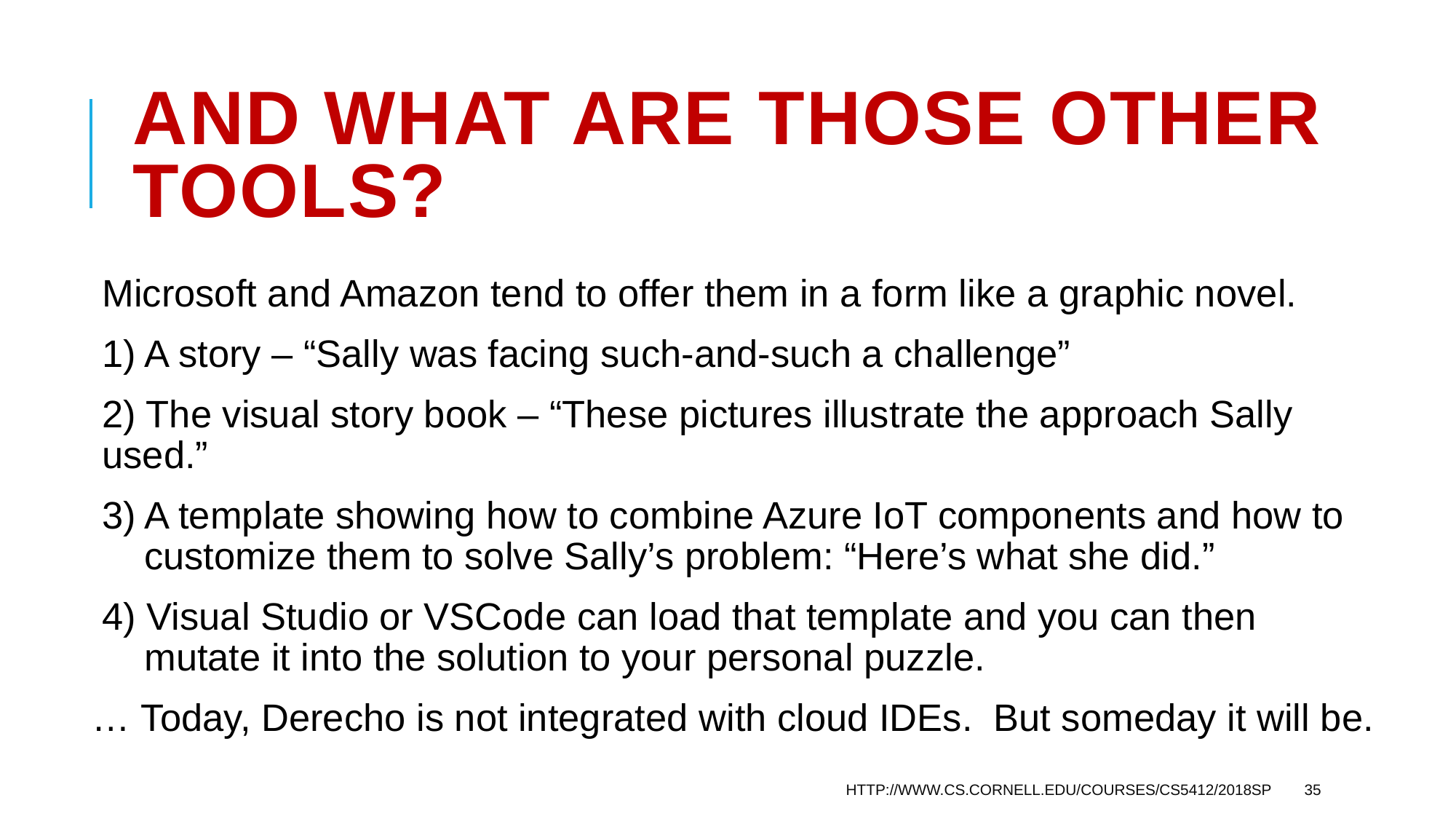

# And what are those other tools?
Microsoft and Amazon tend to offer them in a form like a graphic novel.
1) A story – “Sally was facing such-and-such a challenge”
2) The visual story book – “These pictures illustrate the approach Sally used.”
3) A template showing how to combine Azure IoT components and how to
    customize them to solve Sally’s problem: “Here’s what she did.”
4) Visual Studio or VSCode can load that template and you can then
    mutate it into the solution to your personal puzzle.
… Today, Derecho is not integrated with cloud IDEs.  But someday it will be.
http://www.cs.cornell.edu/courses/cs5412/2018sp
35